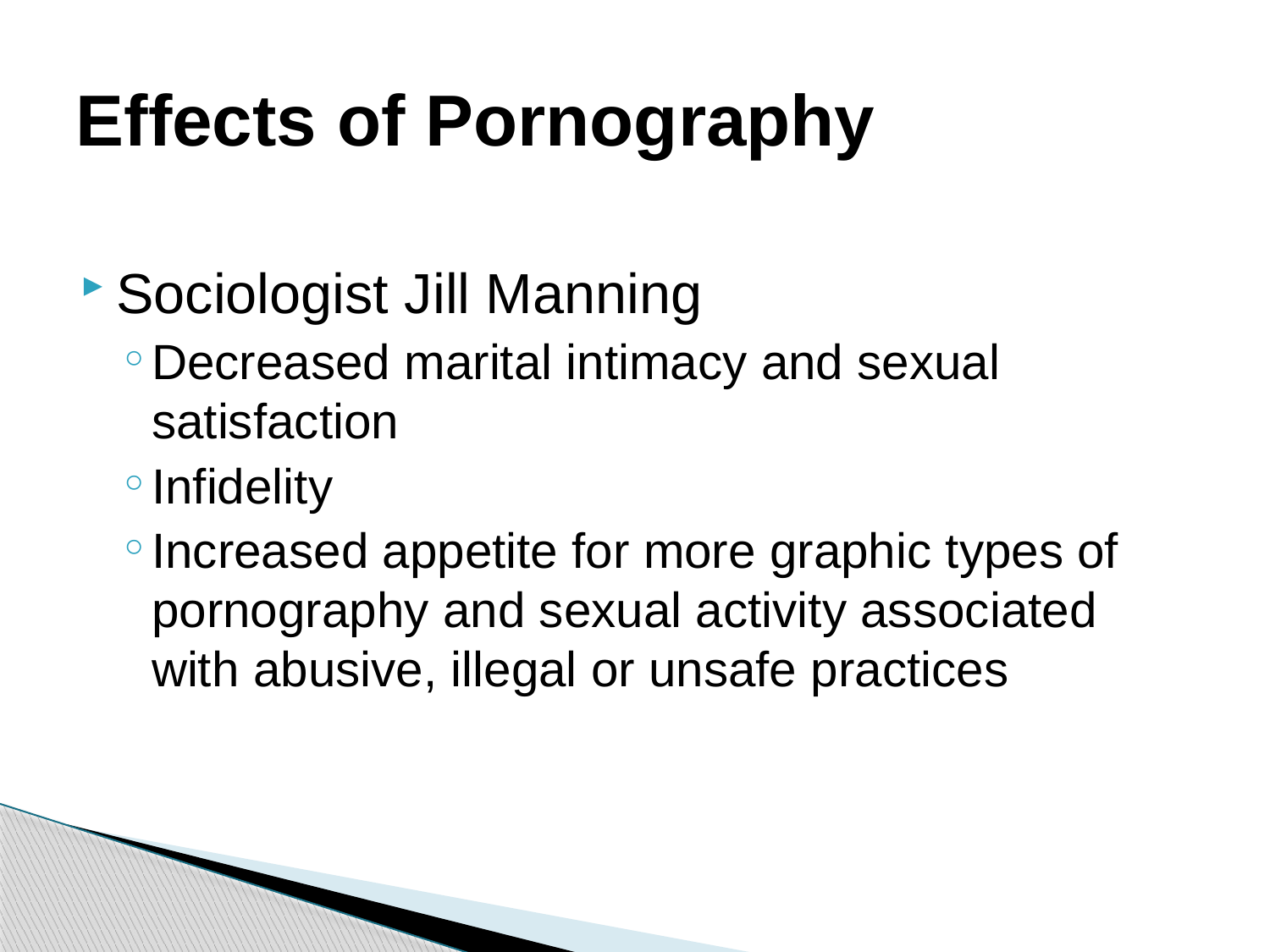

# Effects of Pornography
Sociologist Jill Manning
Decreased marital intimacy and sexual satisfaction
Infidelity
Increased appetite for more graphic types of pornography and sexual activity associated with abusive, illegal or unsafe practices